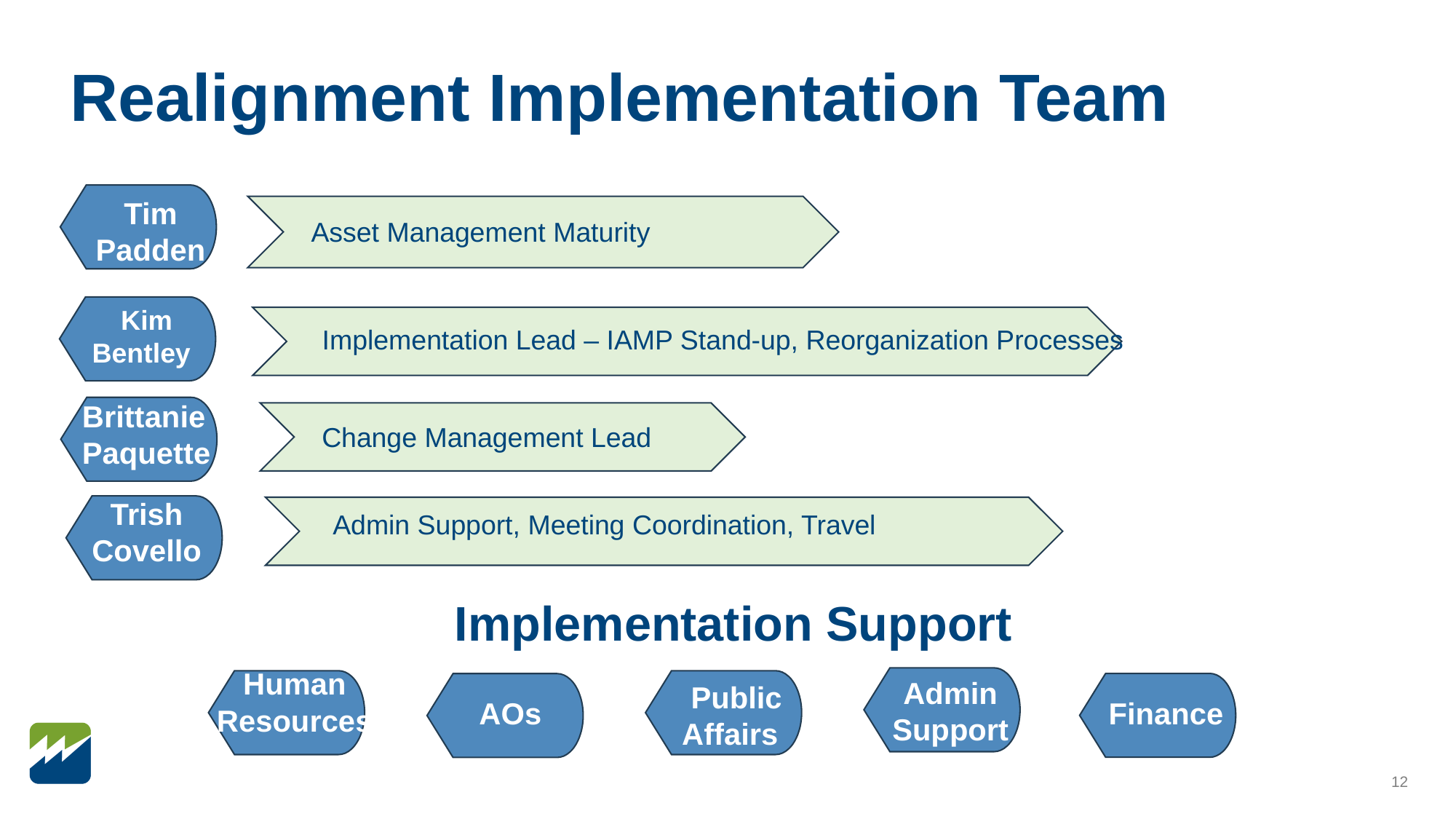

Realignment Implementation Team

Tim Padden

Asset Management Maturity

Kim Bentley

Implementation Lead – IAMP Stand-up, Reorganization Processes
Brittanie Paquette

Change Management Lead
Trish Covello

Admin Support, Meeting Coordination, Travel
Implementation Support
Human
Resources

Admin Support

Public Affairs

Finance

AOs
12